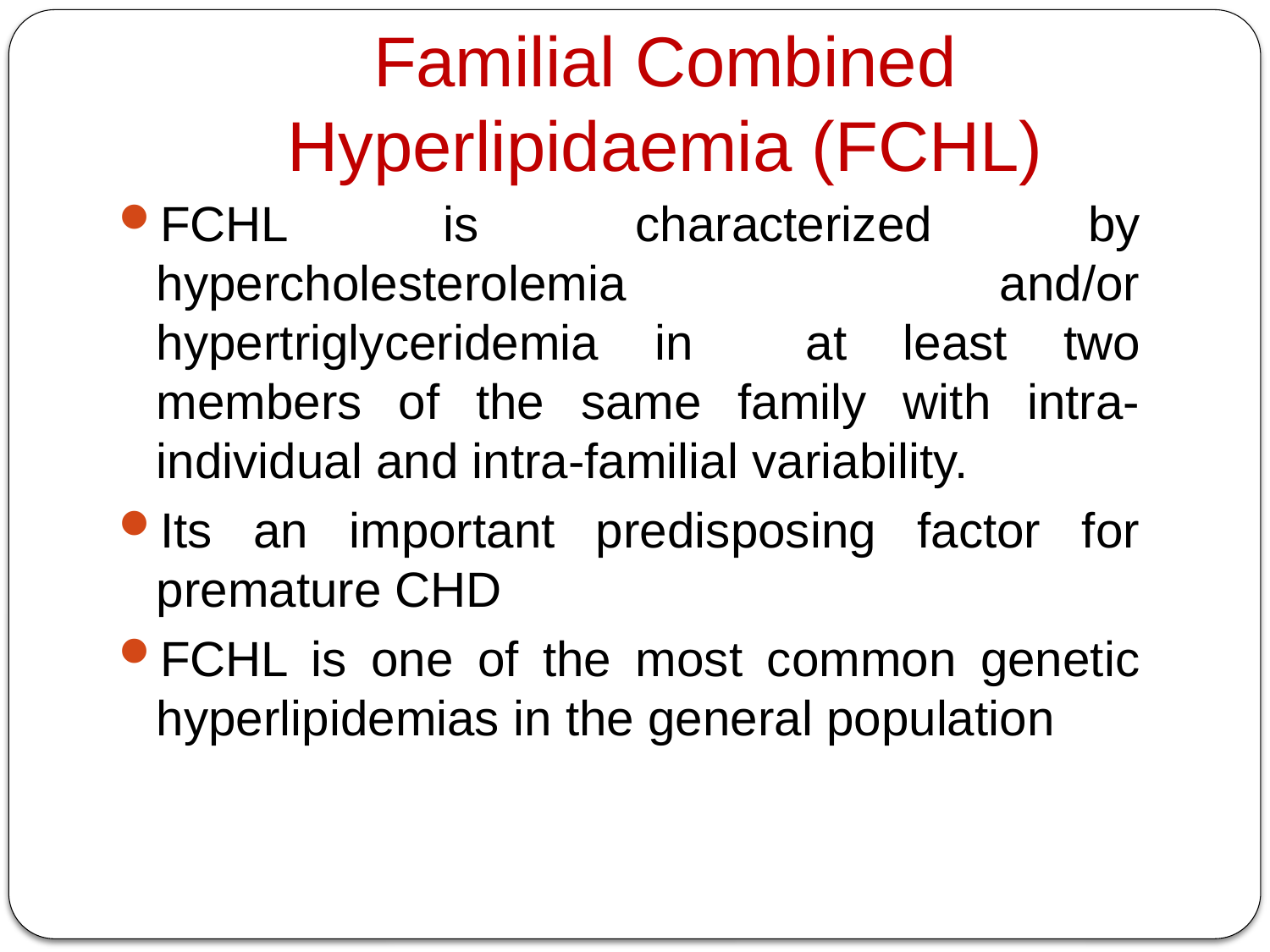

# Familial Combined Hyperlipidaemia (FCHL)
FCHL is characterized by hypercholesterolemia and/or hypertriglyceridemia in  at least two members of the same family with intra-individual and intra-familial variability.
Its an important predisposing factor for premature CHD
FCHL is one of the most common genetic hyperlipidemias in the general population